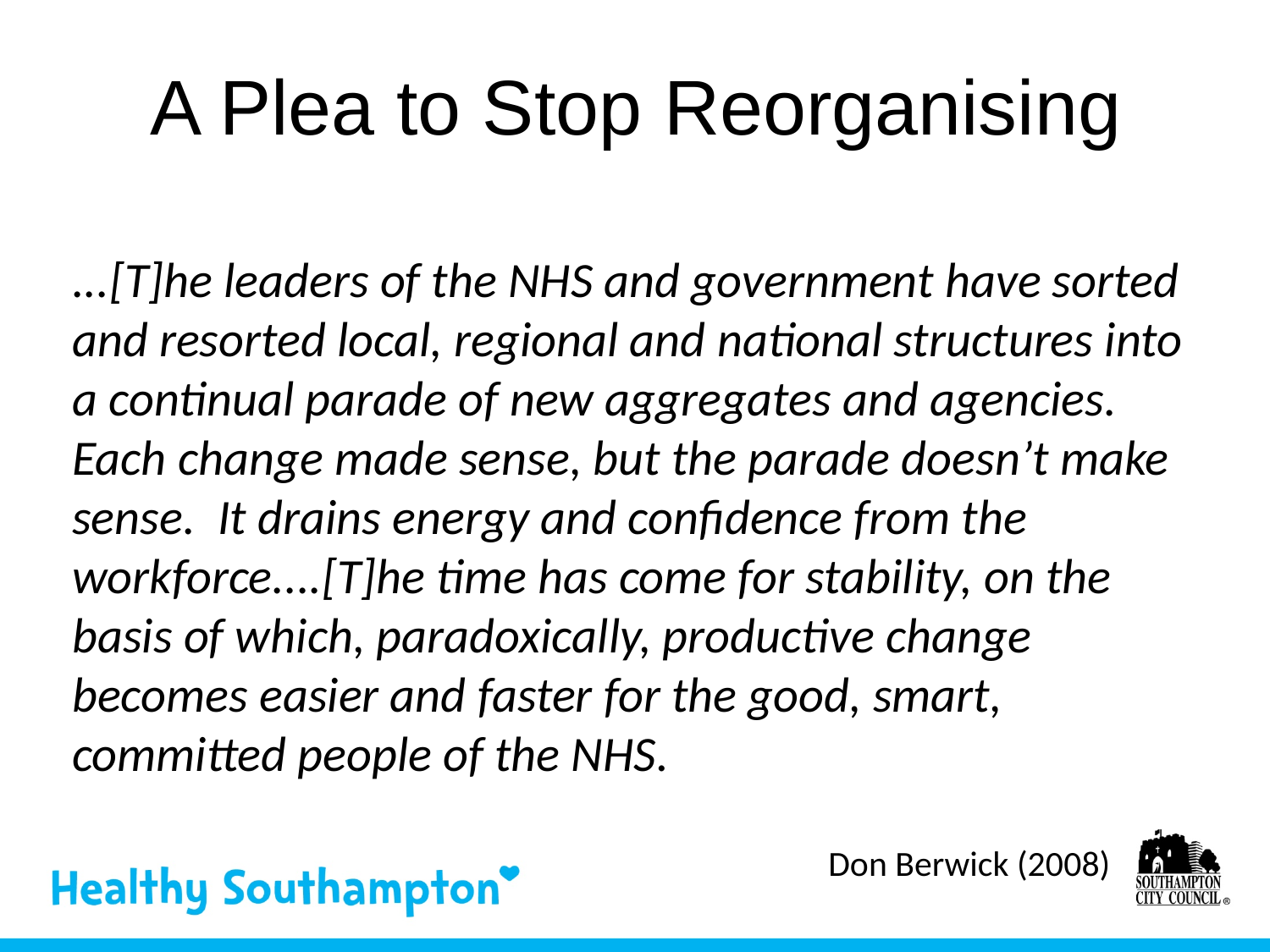

A Plea to Stop Reorganising

...[T]he leaders of the NHS and government have sorted and resorted local, regional and national structures into a continual parade of new aggregates and agencies. Each change made sense, but the parade doesn’t make sense.  It drains energy and confidence from the workforce....[T]he time has come for stability, on the basis of which, paradoxically, productive change becomes easier and faster for the good, smart, committed people of the NHS.

                                                                                              Don Berwick (2008)